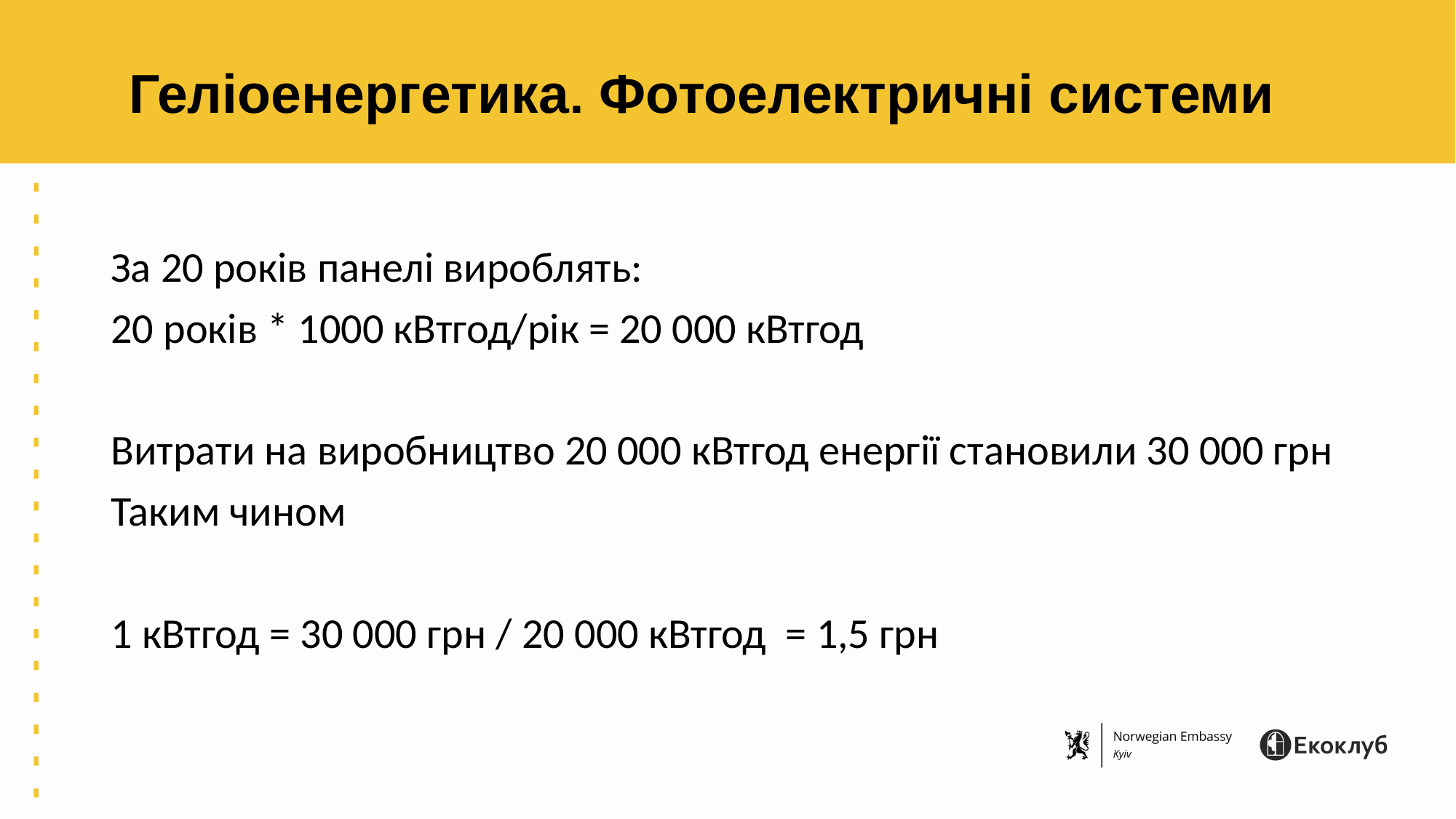

Геліоенергетика. Фотоелектричні системи
За 20 років панелі вироблять:
20 років * 1000 кВтгод/рік = 20 000 кВтгод

Витрати на виробництво 20 000 кВтгод енергії становили 30 000 грн
Таким чином

1 кВтгод = 30 000 грн / 20 000 кВтгод  = 1,5 грн